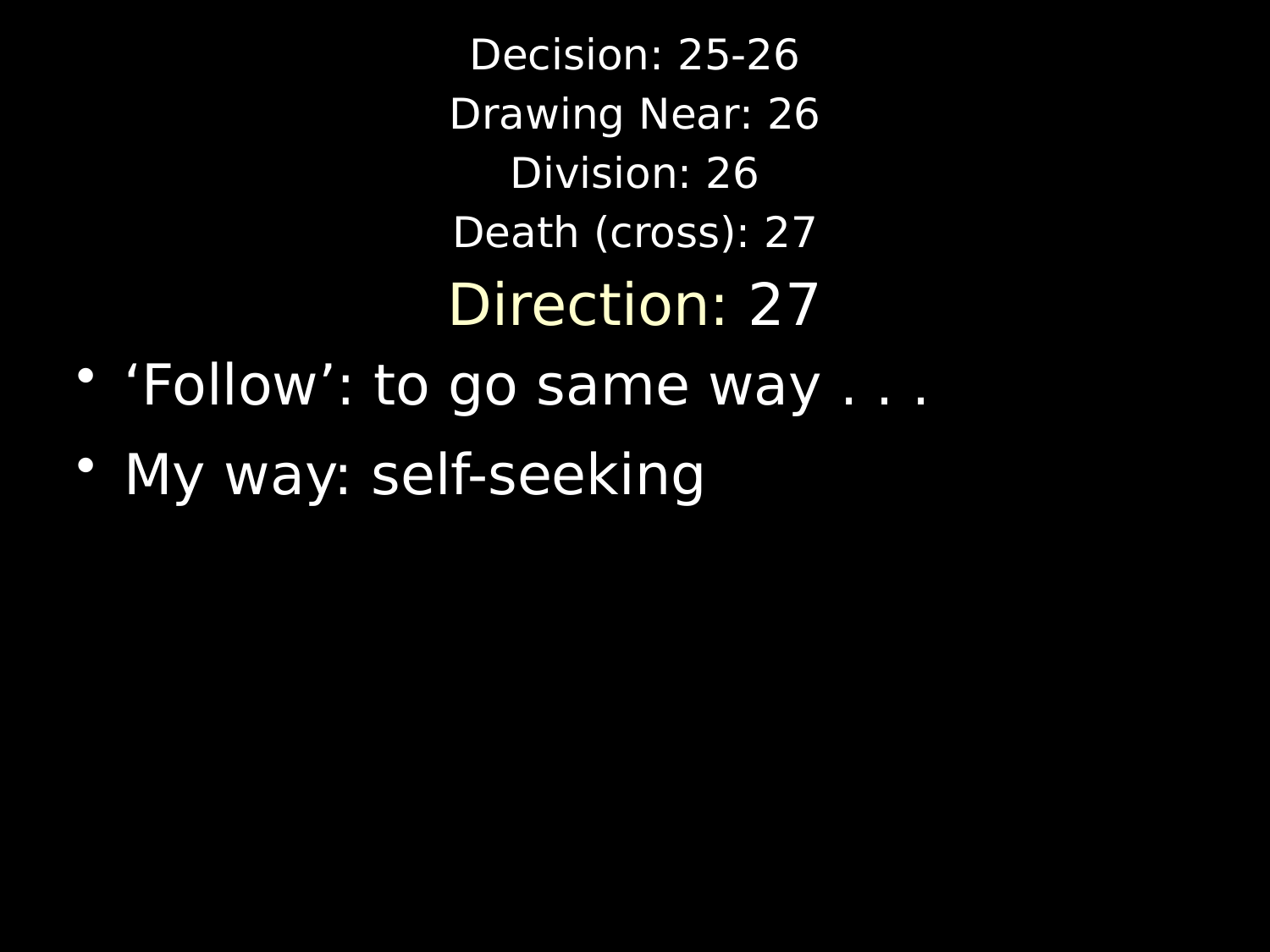

Decision: 25-26
Drawing Near: 26
Division: 26
Death (cross): 27
Direction: 27
‘Follow’: to go same way . . .
My way: self-seeking